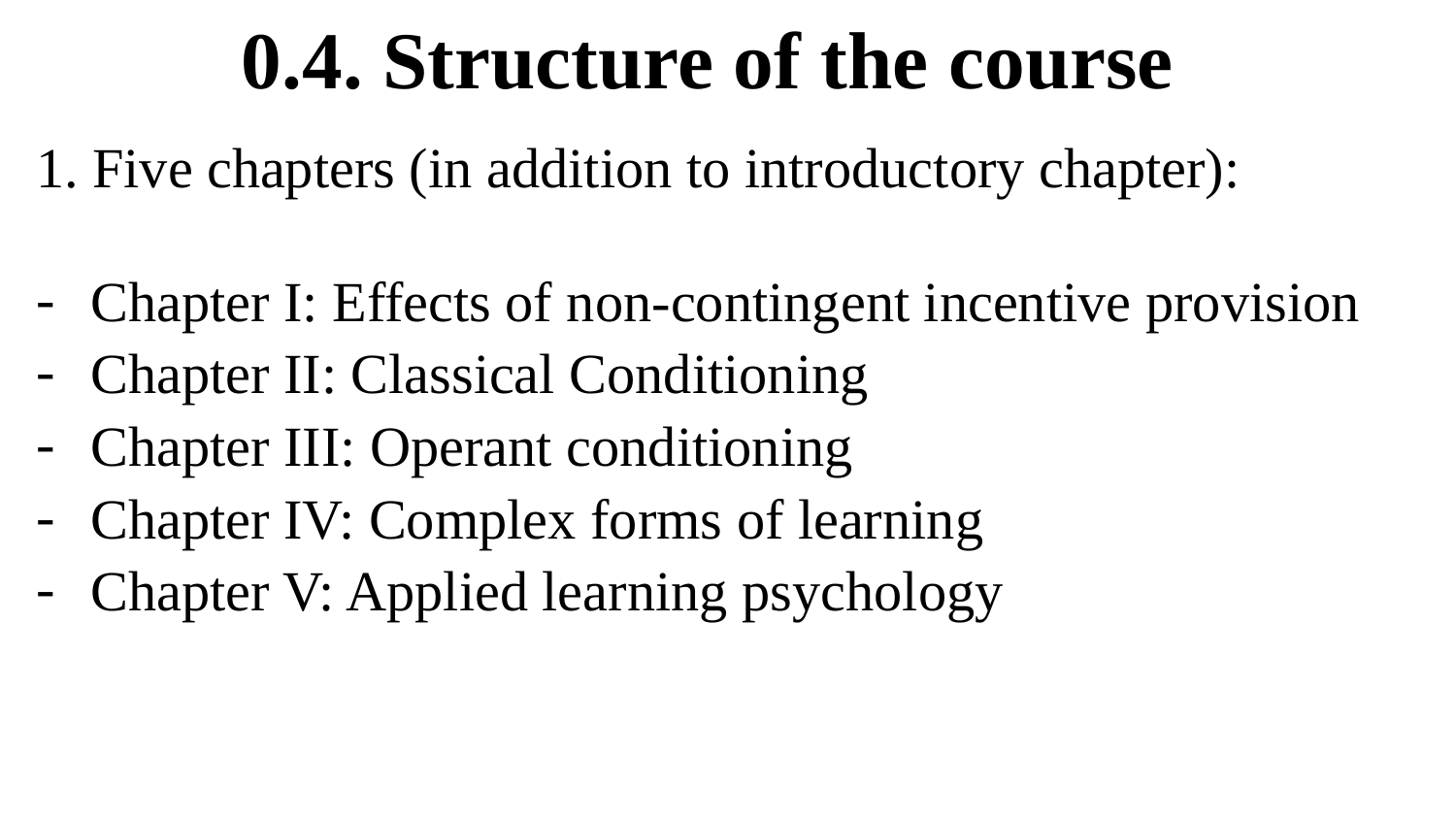

# 0.4. Structure of the course
1. Five chapters (in addition to introductory chapter):

Chapter I: Effects of non-contingent incentive provision
Chapter II: Classical Conditioning
Chapter III: Operant conditioning
Chapter IV: Complex forms of learning
Chapter V: Applied learning psychology